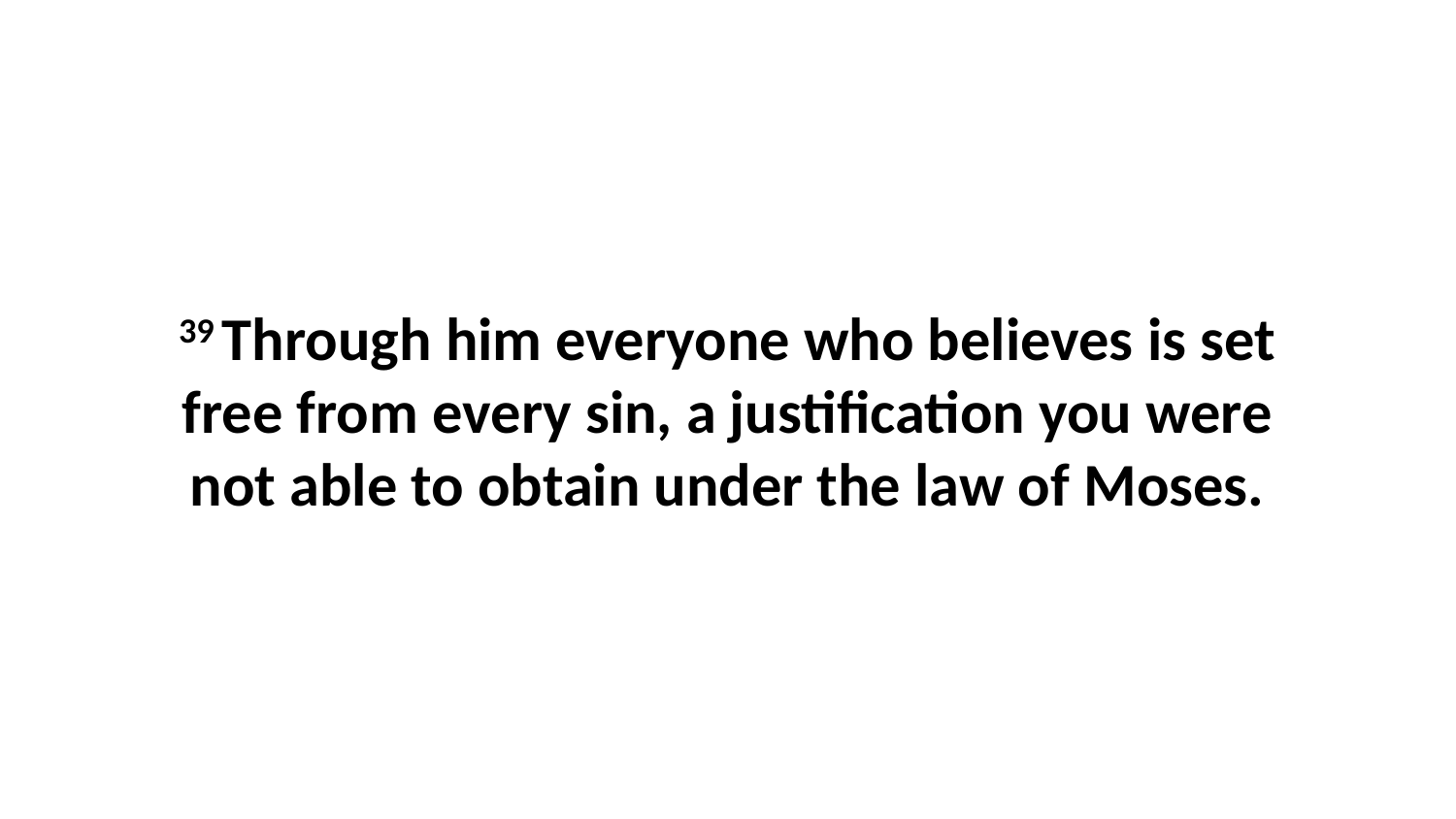

39 Through him everyone who believes is set free from every sin, a justification you were not able to obtain under the law of Moses.